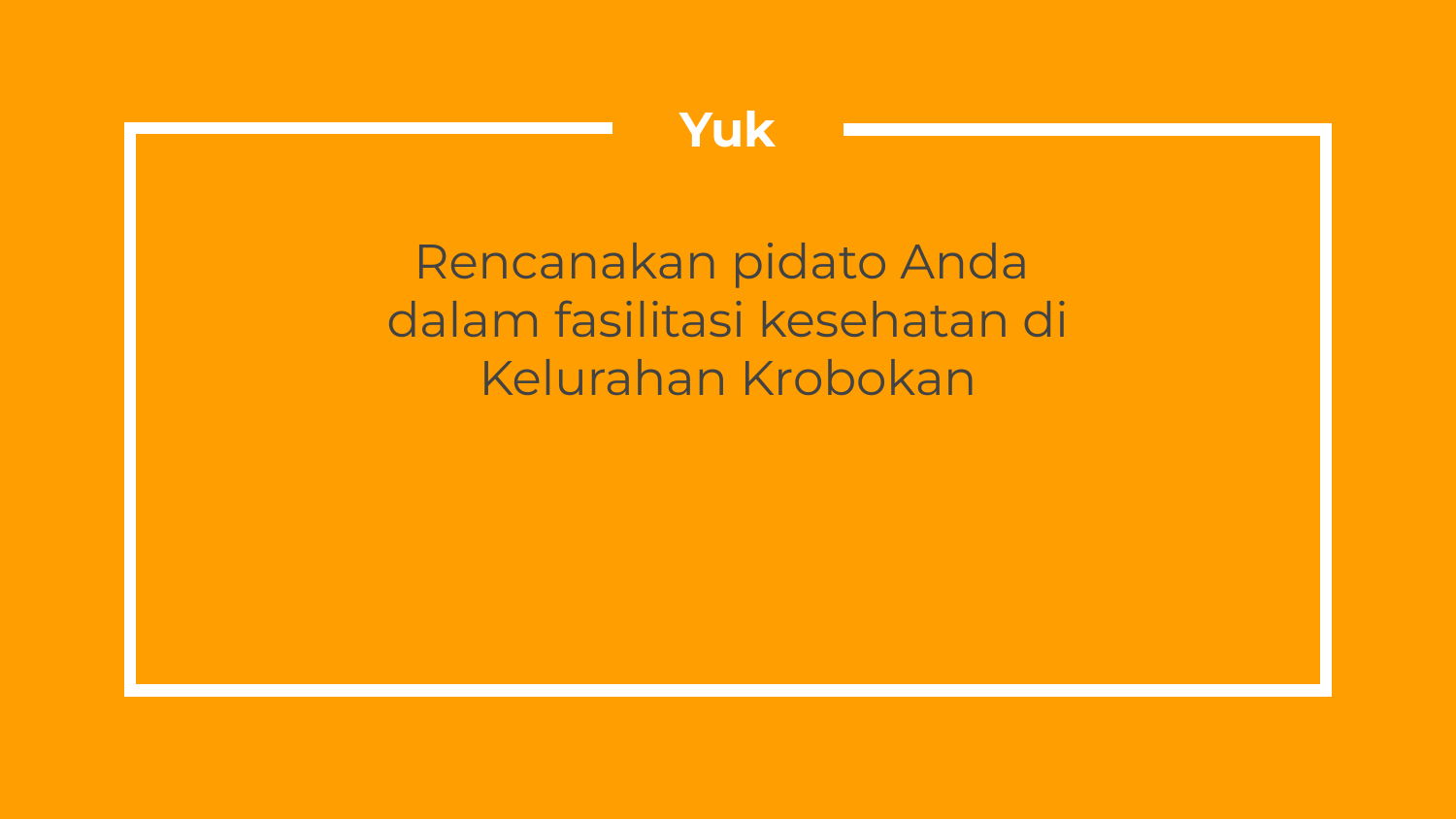

Yuk
# Rencanakan pidato Anda dalam fasilitasi kesehatan di Kelurahan Krobokan